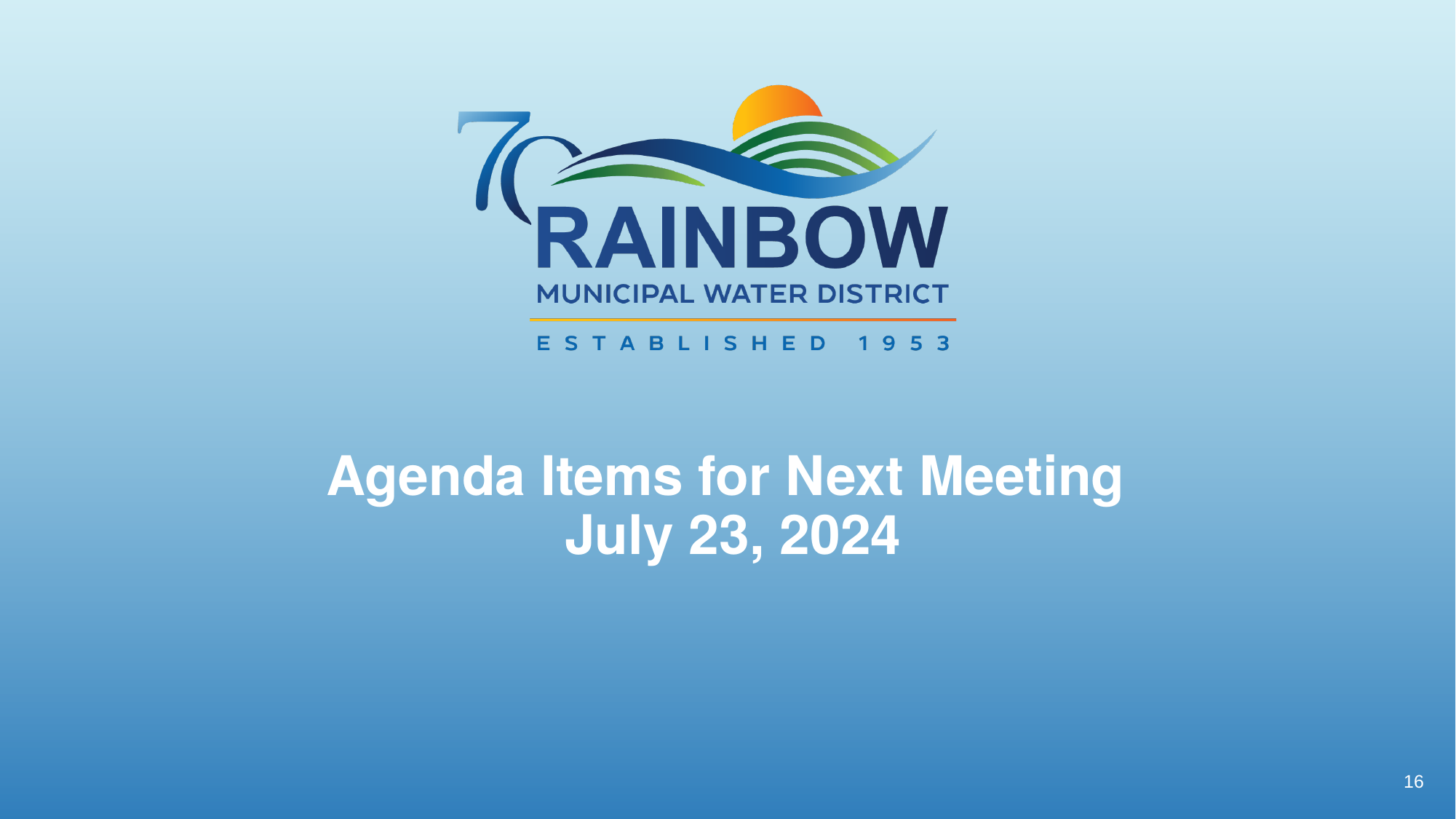

# Agenda Items for Next Meeting July 23, 2024

16